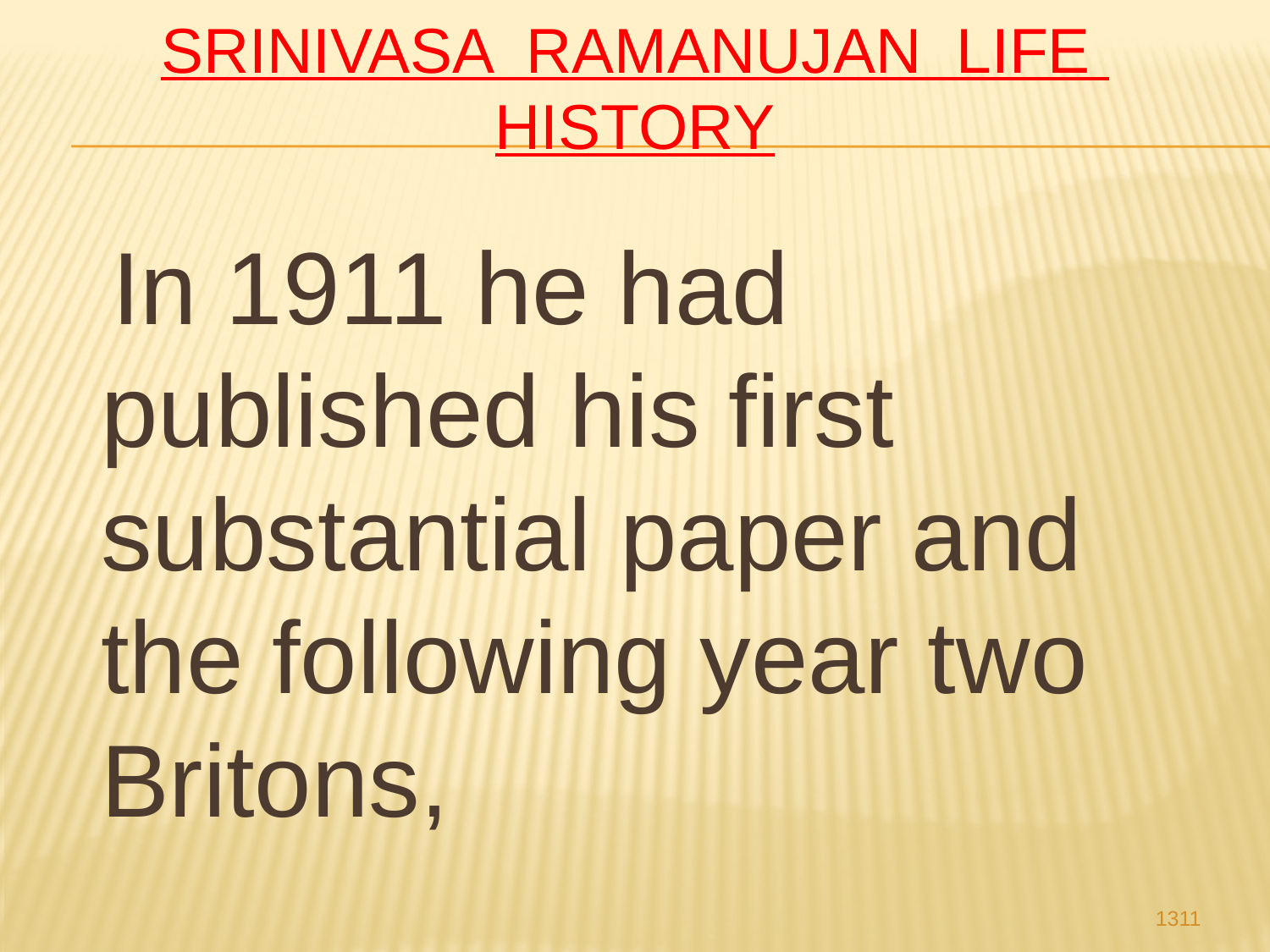

# Srinivasa  Ramanujan  life  history
  In 1911 he had published his first substantial paper and the following year two Britons,

1311